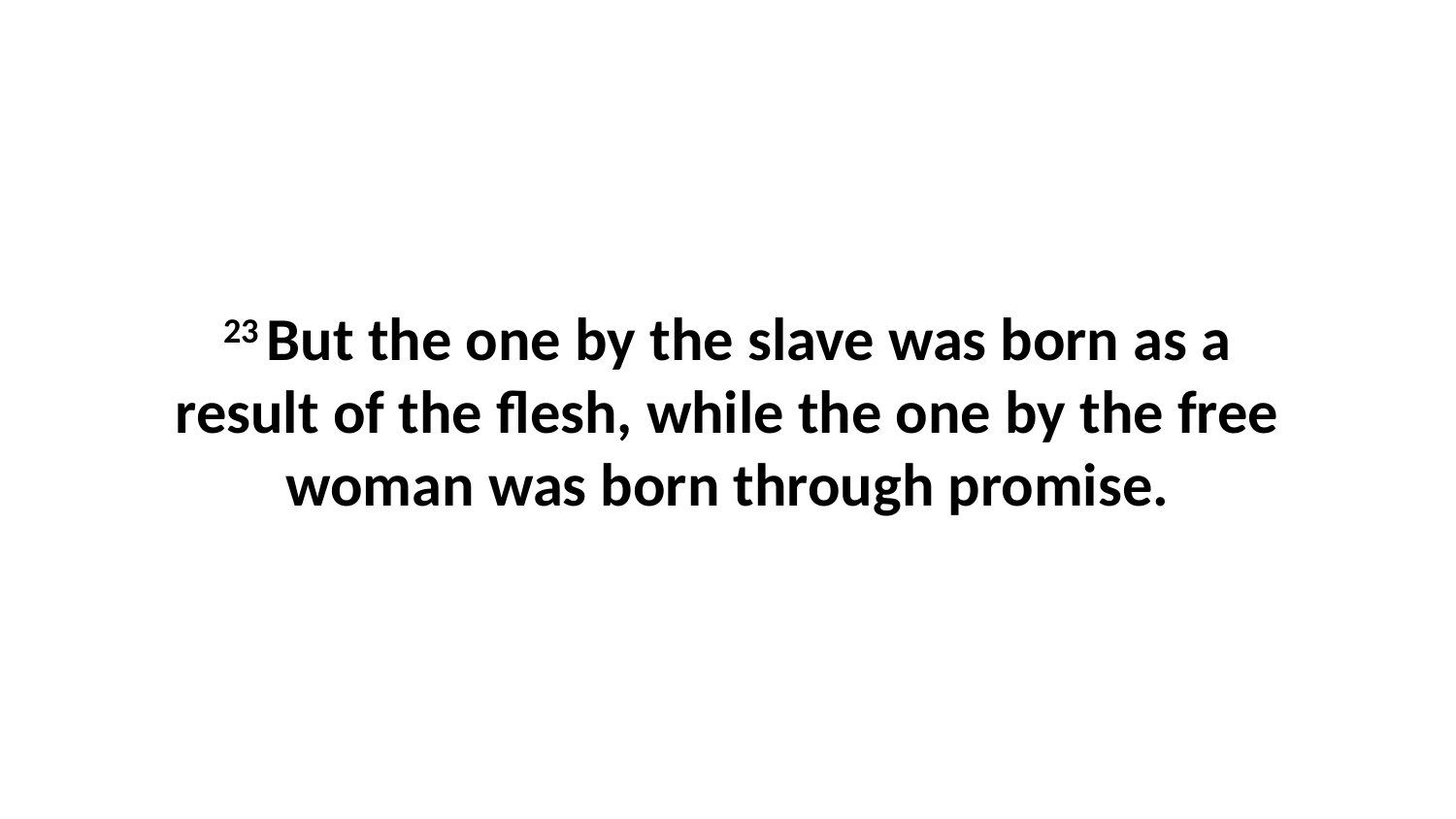

23 But the one by the slave was born as a result of the flesh, while the one by the free woman was born through promise.